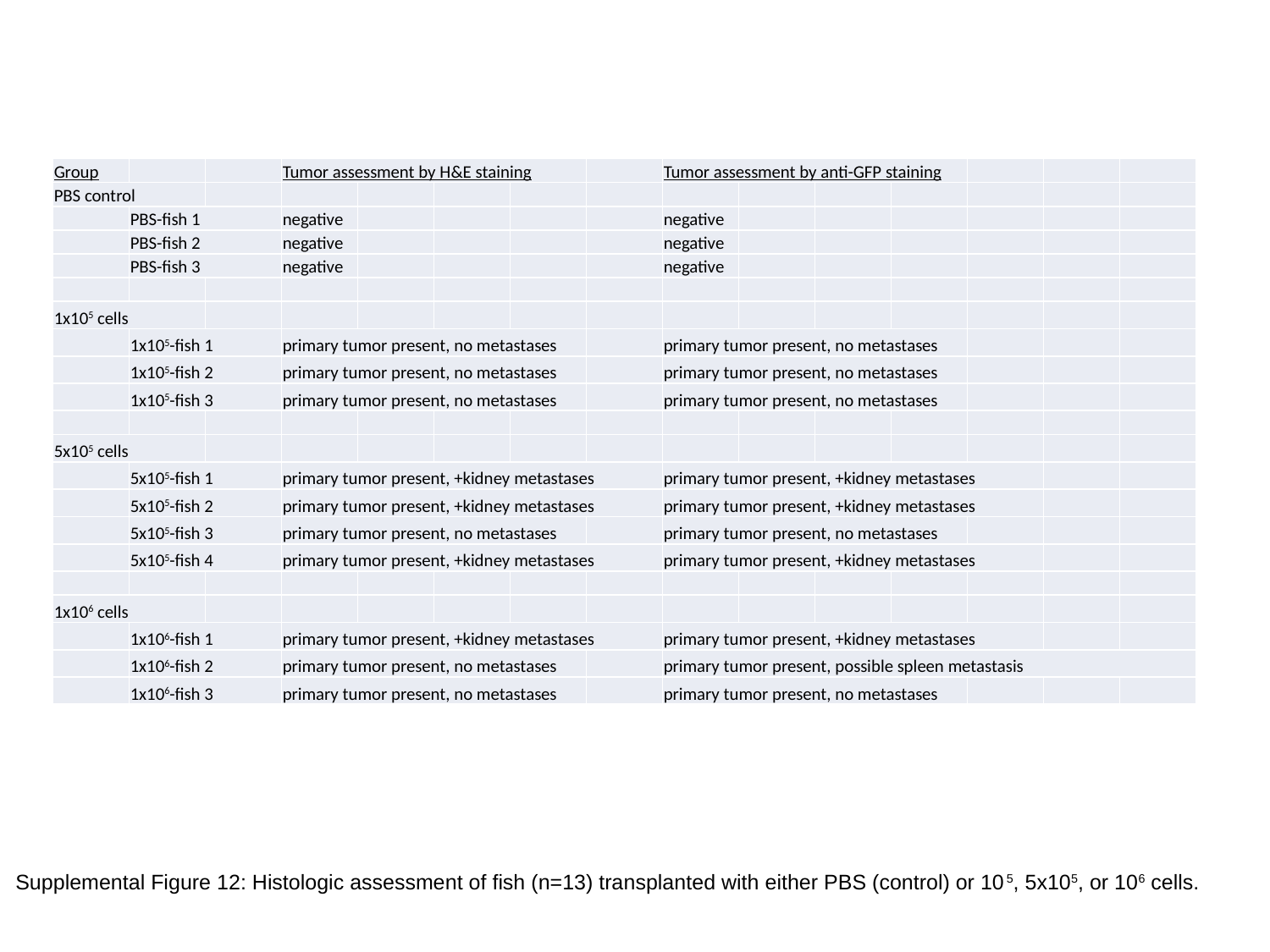

| Group |  |  | Tumor assessment by H&E staining |  |  |  |  | Tumor assessment by anti-GFP staining |  |  |  |  |  |  |
| --- | --- | --- | --- | --- | --- | --- | --- | --- | --- | --- | --- | --- | --- | --- |
| PBS control |  |  |  |  |  |  |  |  |  |  |  |  |  |  |
|  | PBS-fish 1 |  | negative |  |  |  |  | negative |  |  |  |  |  |  |
|  | PBS-fish 2 |  | negative |  |  |  |  | negative |  |  |  |  |  |  |
|  | PBS-fish 3 |  | negative |  |  |  |  | negative |  |  |  |  |  |  |
|  |  |  |  |  |  |  |  |  |  |  |  |  |  |  |
| 1x105 cells |  |  |  |  |  |  |  |  |  |  |  |  |  |  |
|  | 1x105-fish 1 |  | primary tumor present, no metastases |  |  |  |  | primary tumor present, no metastases |  |  |  |  |  |  |
|  | 1x105-fish 2 |  | primary tumor present, no metastases |  |  |  |  | primary tumor present, no metastases |  |  |  |  |  |  |
|  | 1x105-fish 3 |  | primary tumor present, no metastases |  |  |  |  | primary tumor present, no metastases |  |  |  |  |  |  |
|  |  |  |  |  |  |  |  |  |  |  |  |  |  |  |
| 5x105 cells |  |  |  |  |  |  |  |  |  |  |  |  |  |  |
|  | 5x105-fish 1 |  | primary tumor present, +kidney metastases |  |  |  |  | primary tumor present, +kidney metastases |  |  |  |  |  |  |
|  | 5x105-fish 2 |  | primary tumor present, +kidney metastases |  |  |  |  | primary tumor present, +kidney metastases |  |  |  |  |  |  |
|  | 5x105-fish 3 |  | primary tumor present, no metastases |  |  |  |  | primary tumor present, no metastases |  |  |  |  |  |  |
|  | 5x105-fish 4 |  | primary tumor present, +kidney metastases |  |  |  |  | primary tumor present, +kidney metastases |  |  |  |  |  |  |
|  |  |  |  |  |  |  |  |  |  |  |  |  |  |  |
| 1x106 cells |  |  |  |  |  |  |  |  |  |  |  |  |  |  |
|  | 1x106-fish 1 |  | primary tumor present, +kidney metastases |  |  |  |  | primary tumor present, +kidney metastases |  |  |  |  |  |  |
|  | 1x106-fish 2 |  | primary tumor present, no metastases |  |  |  |  | primary tumor present, possible spleen metastasis |  |  |  |  |  |  |
|  | 1x106-fish 3 |  | primary tumor present, no metastases |  |  |  |  | primary tumor present, no metastases |  |  |  |  |  |  |
Supplemental Figure 12: Histologic assessment of fish (n=13) transplanted with either PBS (control) or 105, 5x105, or 106 cells.